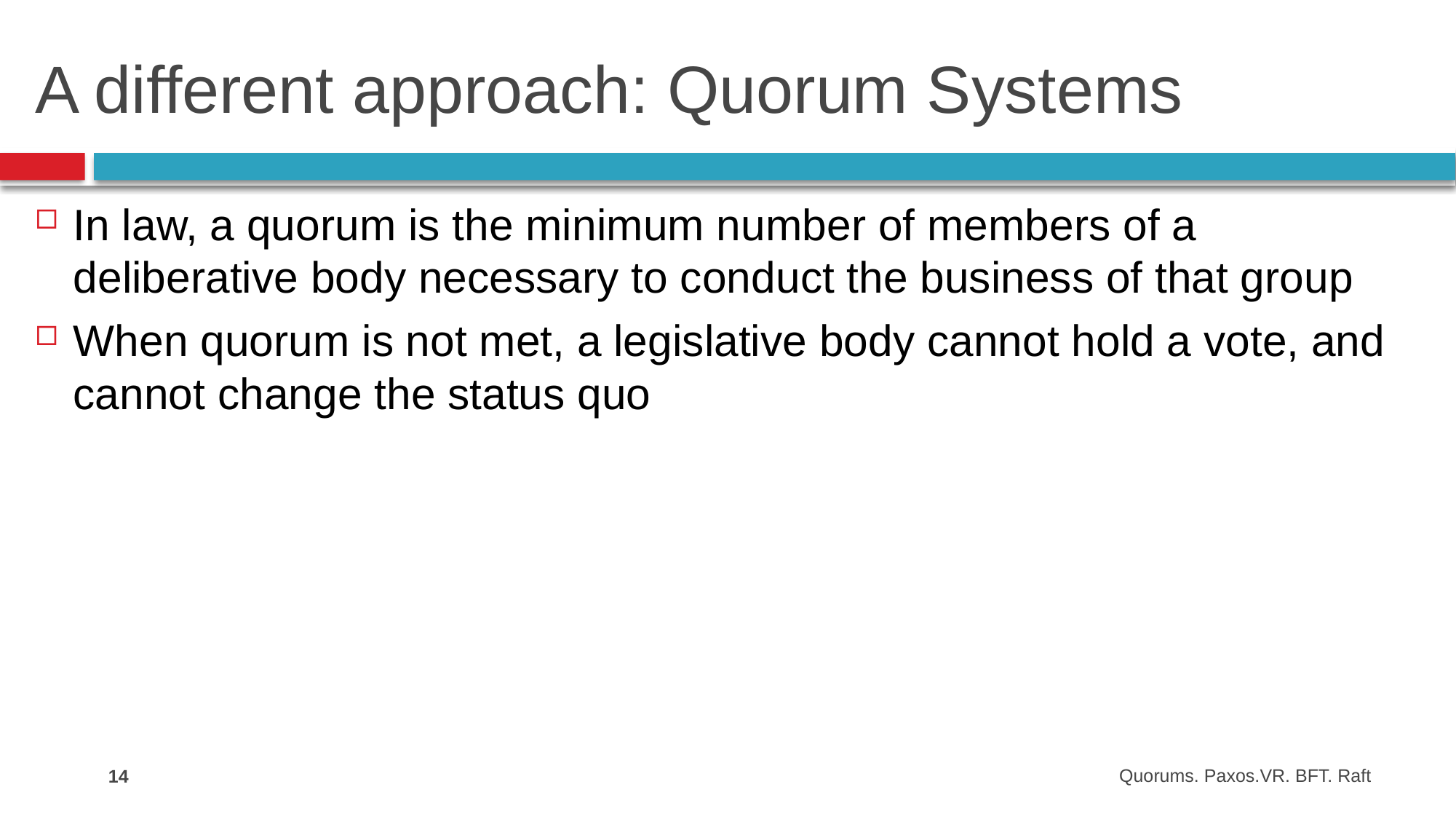

# A different approach: Quorum Systems
In law, a quorum is the minimum number of members of a deliberative body necessary to conduct the business of that group
When quorum is not met, a legislative body cannot hold a vote, and cannot change the status quo
14
Quorums. Paxos.VR. BFT. Raft